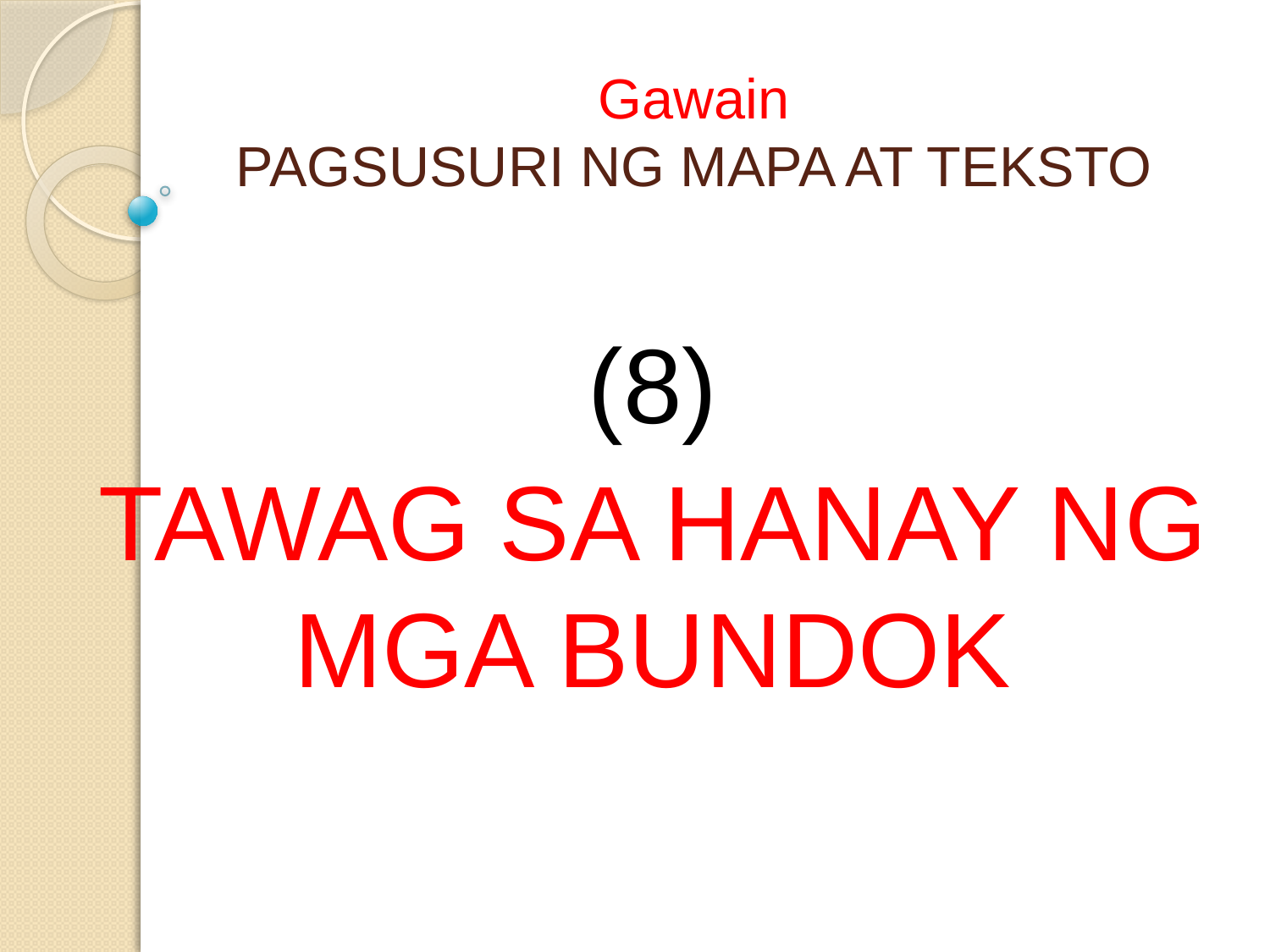

# Gawain PAGSUSURI NG MAPA AT TEKSTO
(8)
TAWAG SA HANAY NG MGA BUNDOK